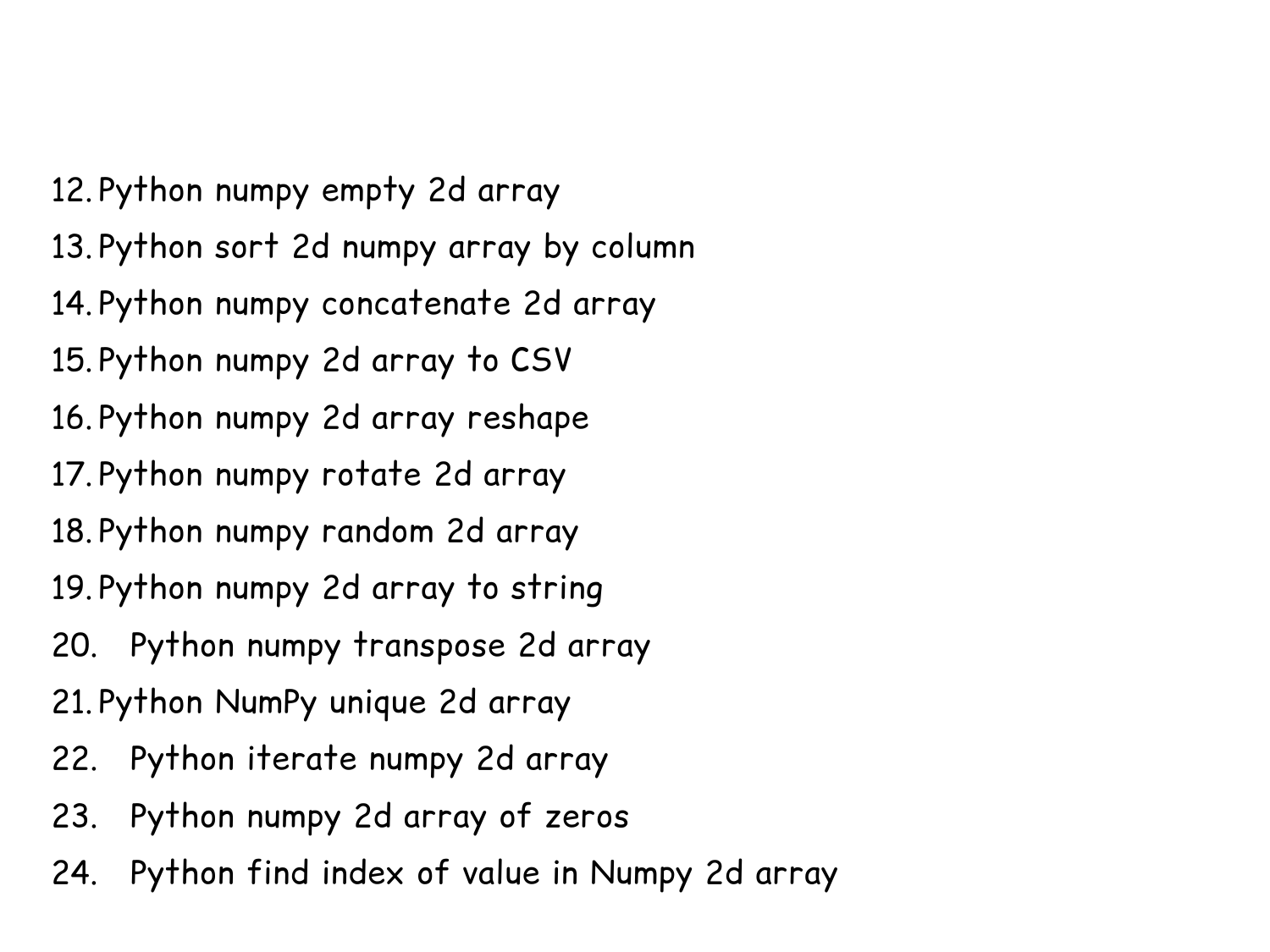

Python numpy empty 2d array
Python sort 2d numpy array by column
Python numpy concatenate 2d array
Python numpy 2d array to CSV
Python numpy 2d array reshape
Python numpy rotate 2d array
Python numpy random 2d array
Python numpy 2d array to string
Python numpy transpose 2d array
Python NumPy unique 2d array
Python iterate numpy 2d array
Python numpy 2d array of zeros
Python find index of value in Numpy 2d array